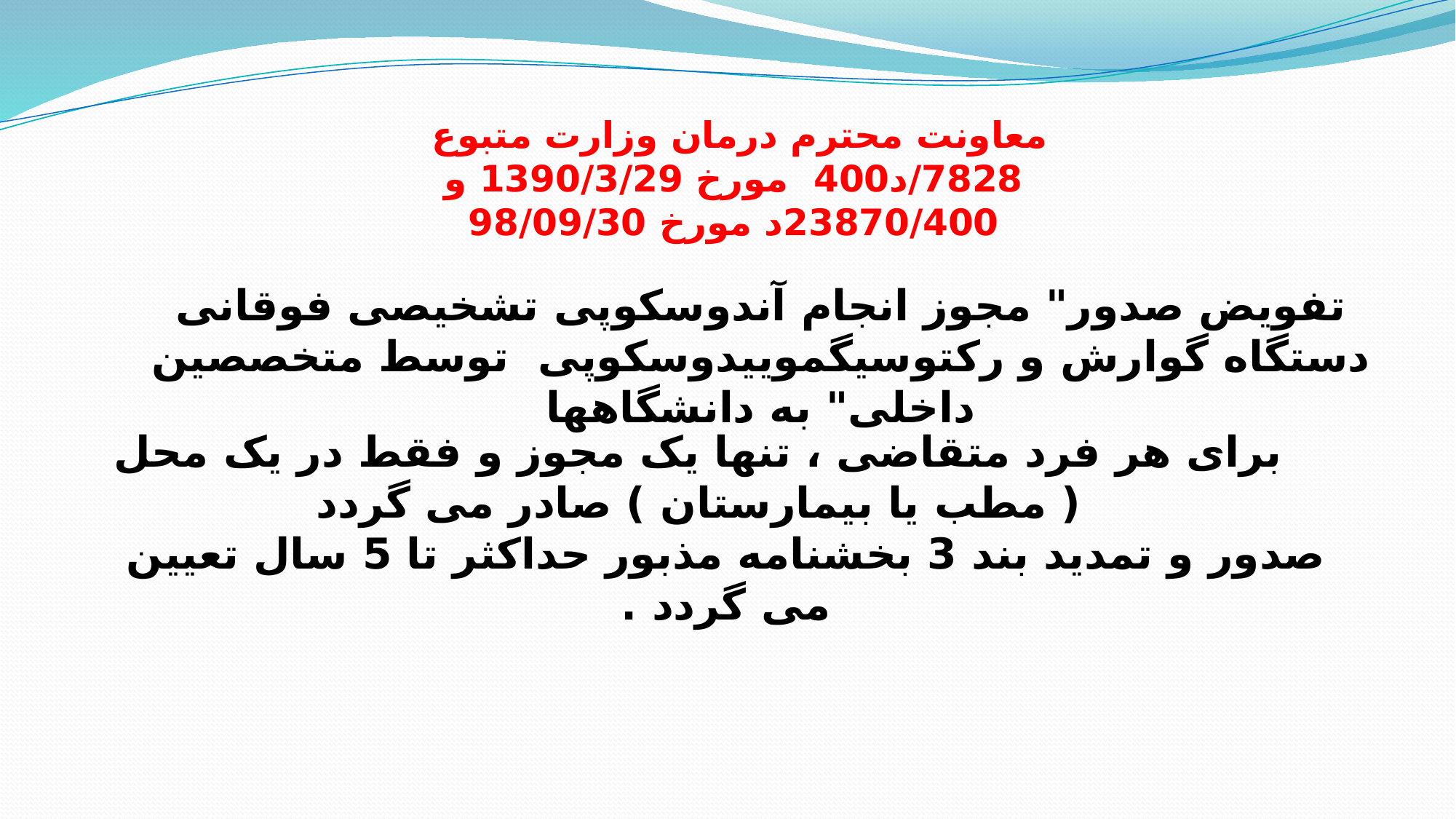

معاونت محترم درمان وزارت متبوع  7828/د400  مورخ 1390/3/29 و 23870/400د مورخ 98/09/30
تفویض صدور" مجوز انجام آندوسکوپی تشخیصی فوقانی دستگاه گوارش و رکتوسیگموییدوسکوپی  توسط متخصصین داخلی" به دانشگاهها
برای هر فرد متقاضی ، تنها یک مجوز و فقط در یک محل ( مطب یا بیمارستان ) صادر می گردد
صدور و تمدید بند 3 بخشنامه مذبور حداکثر تا 5 سال تعیین می گردد .